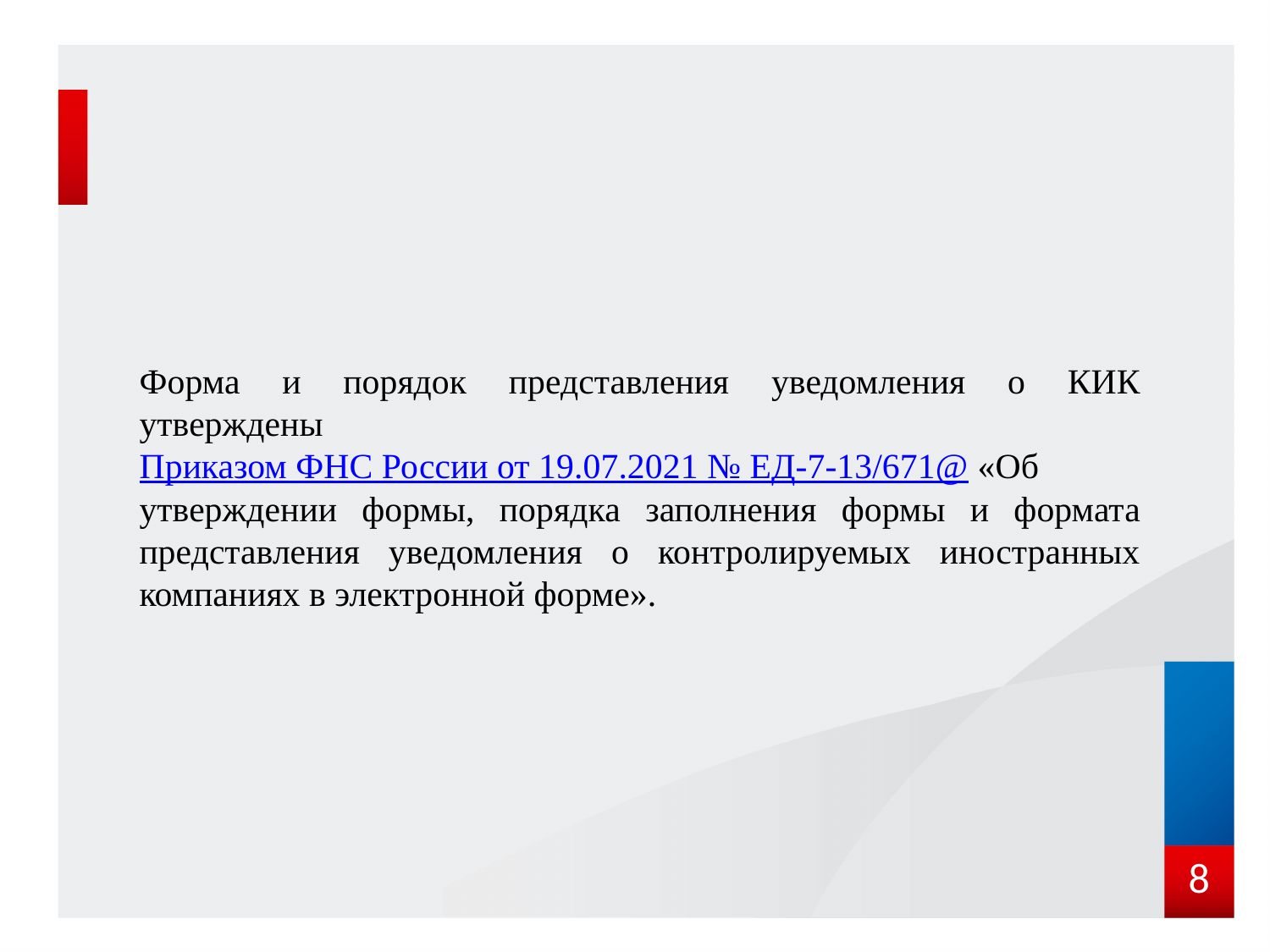

Форма и порядок представления уведомления о КИК утверждены Приказом ФНС России от 19.07.2021 № ЕД-7-13/671@ «Об утверждении формы, порядка заполнения формы и формата представления уведомления о контролируемых иностранных компаниях в электронной форме».

8